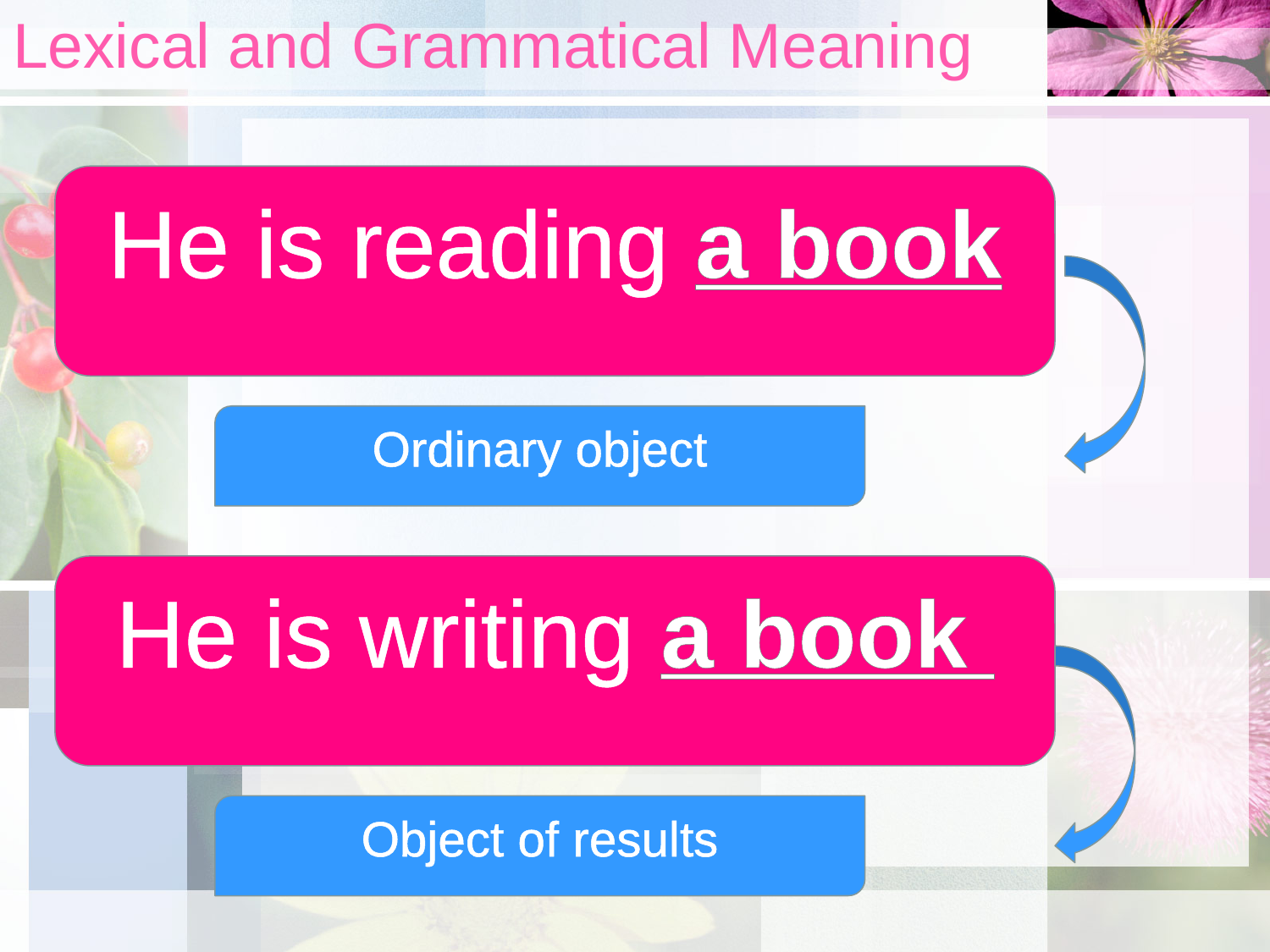

# Lexical and Grammatical Meaning
He is reading a book

Ordinary object
He is writing a book

Object of results